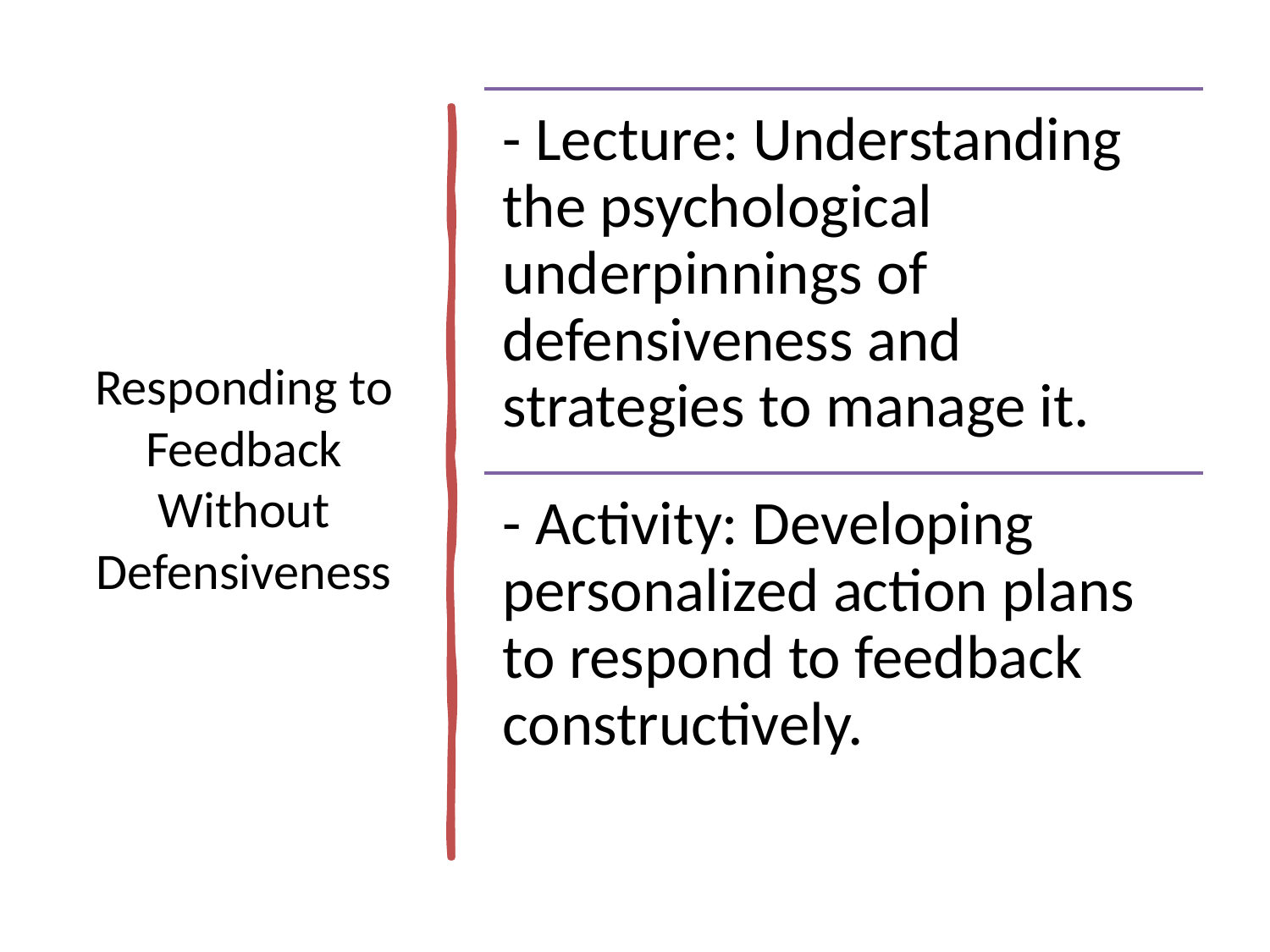

- Lecture: Understanding the psychological underpinnings of defensiveness and strategies to manage it.

- Activity: Developing personalized action plans to respond to feedback constructively.
# Responding to Feedback Without Defensiveness